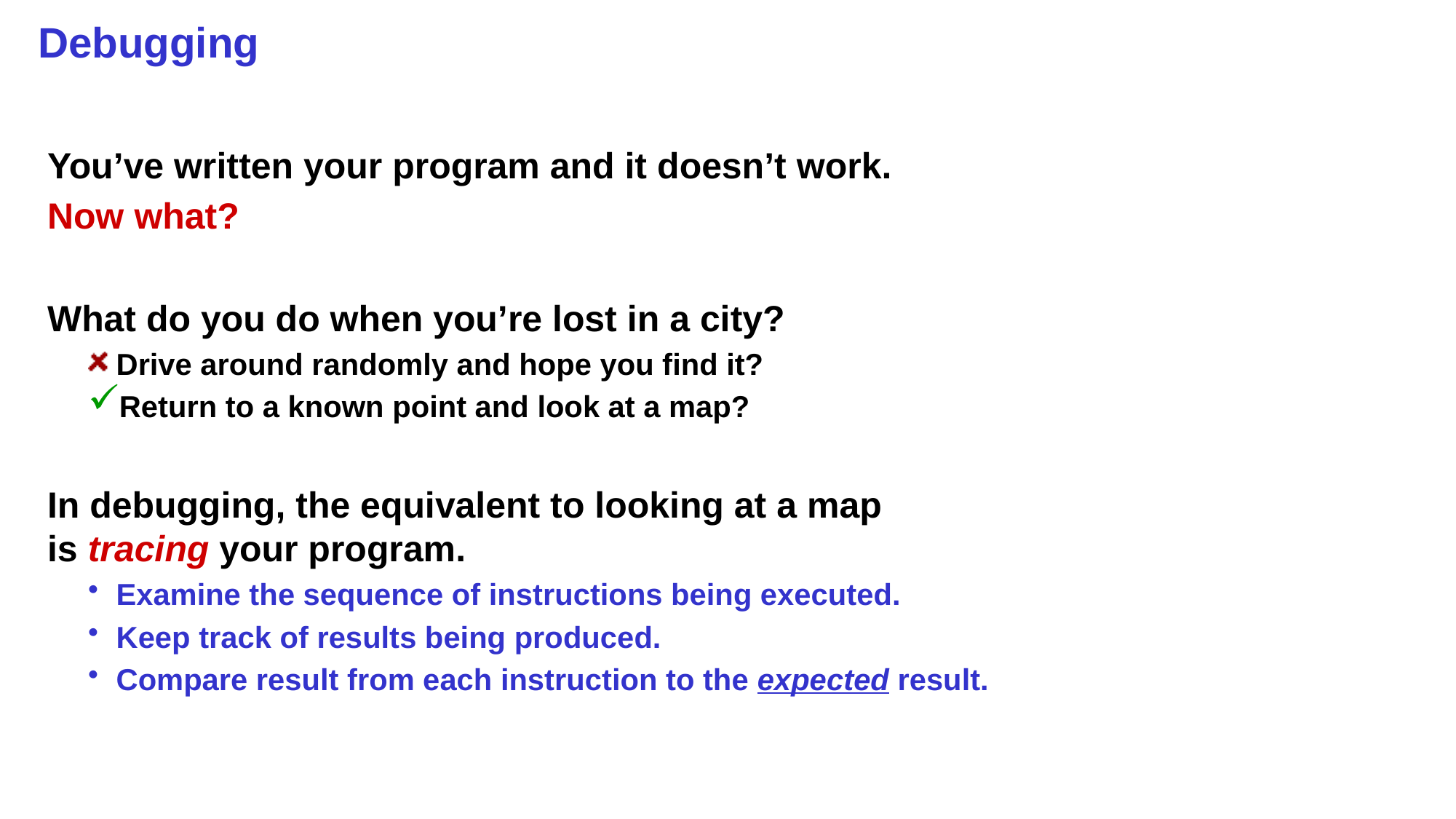

# Debugging
You’ve written your program and it doesn’t work.
Now what?

What do you do when you’re lost in a city?
Drive around randomly and hope you find it?
Return to a known point and look at a map?

In debugging, the equivalent to looking at a map
is tracing your program.
Examine the sequence of instructions being executed.
Keep track of results being produced.
Compare result from each instruction to the expected result.